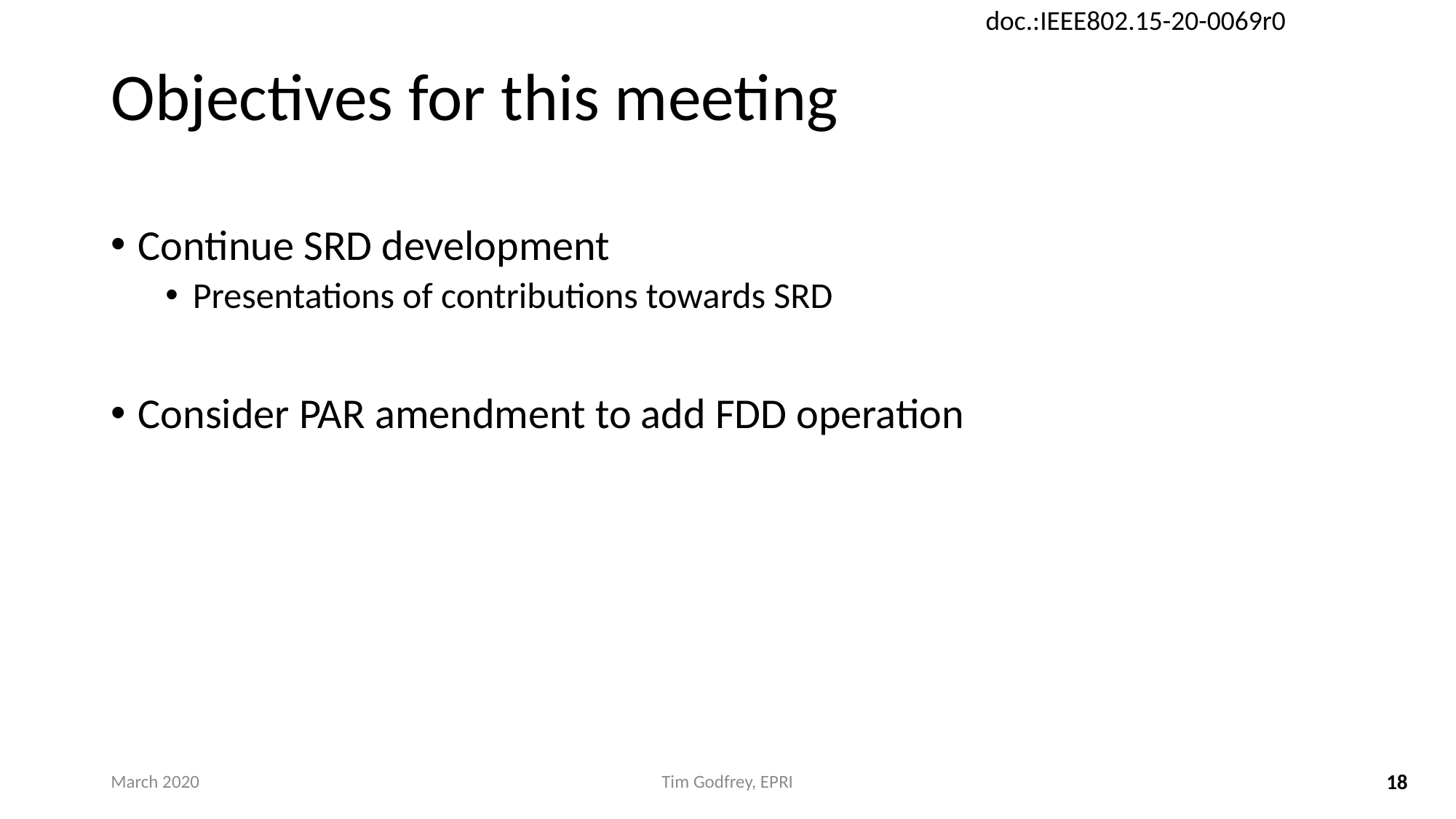

# Objectives for this meeting
Continue SRD development
Presentations of contributions towards SRD

Consider PAR amendment to add FDD operation

March 2020
Tim Godfrey, EPRI
18